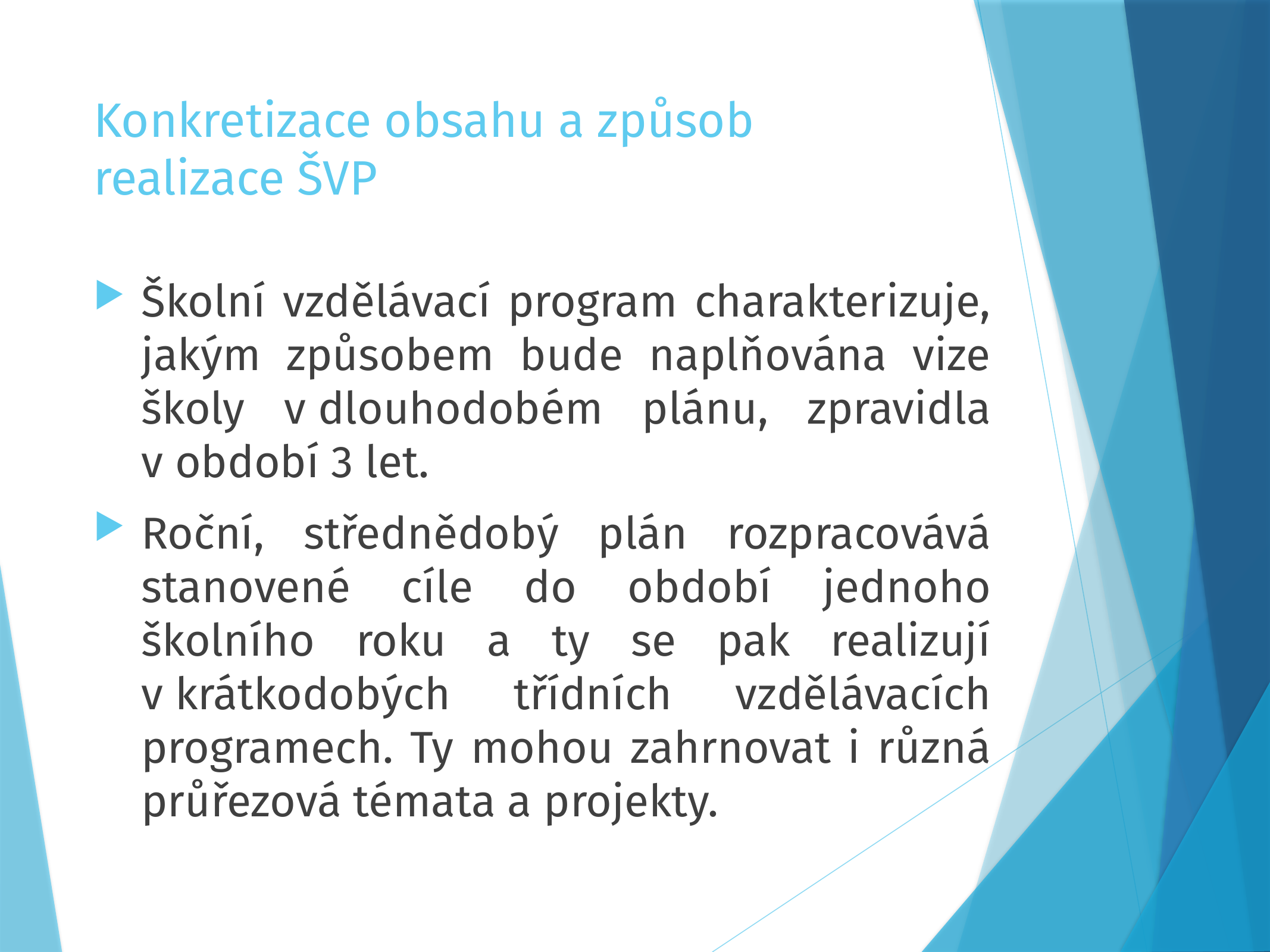

# Konkretizace obsahu a způsob realizace ŠVP
Školní vzdělávací program charakterizuje, jakým způsobem bude naplňována vize školy v dlouhodobém plánu, zpravidla v období 3 let.
Roční, střednědobý plán rozpracovává stanovené cíle do období jednoho školního roku a ty se pak realizují v krátkodobých třídních vzdělávacích programech. Ty mohou zahrnovat i různá průřezová témata a projekty.